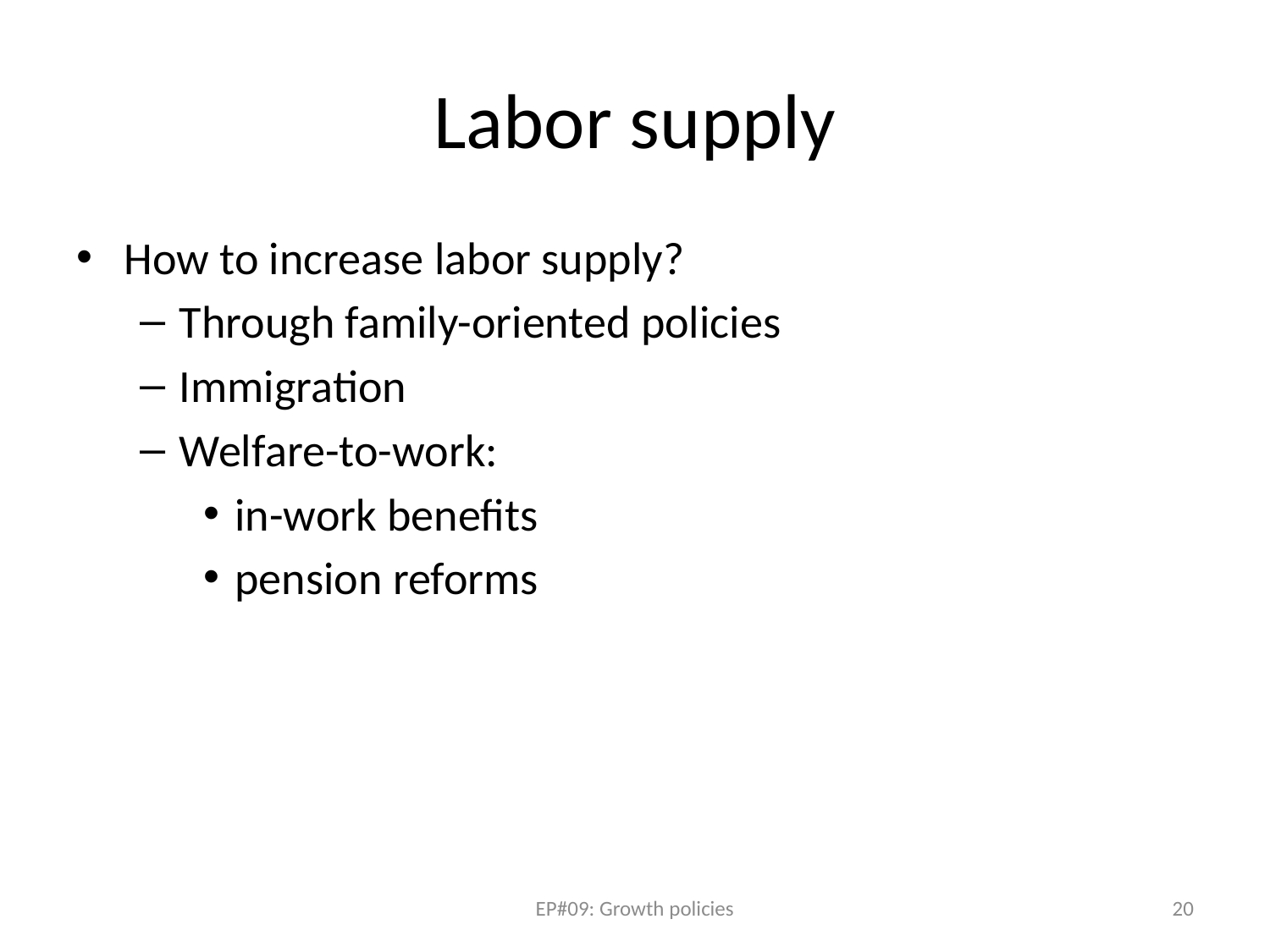

# Labor supply
How to increase labor supply?
Through family-oriented policies
Immigration
Welfare-to-work:
in-work benefits
pension reforms
EP#09: Growth policies
20